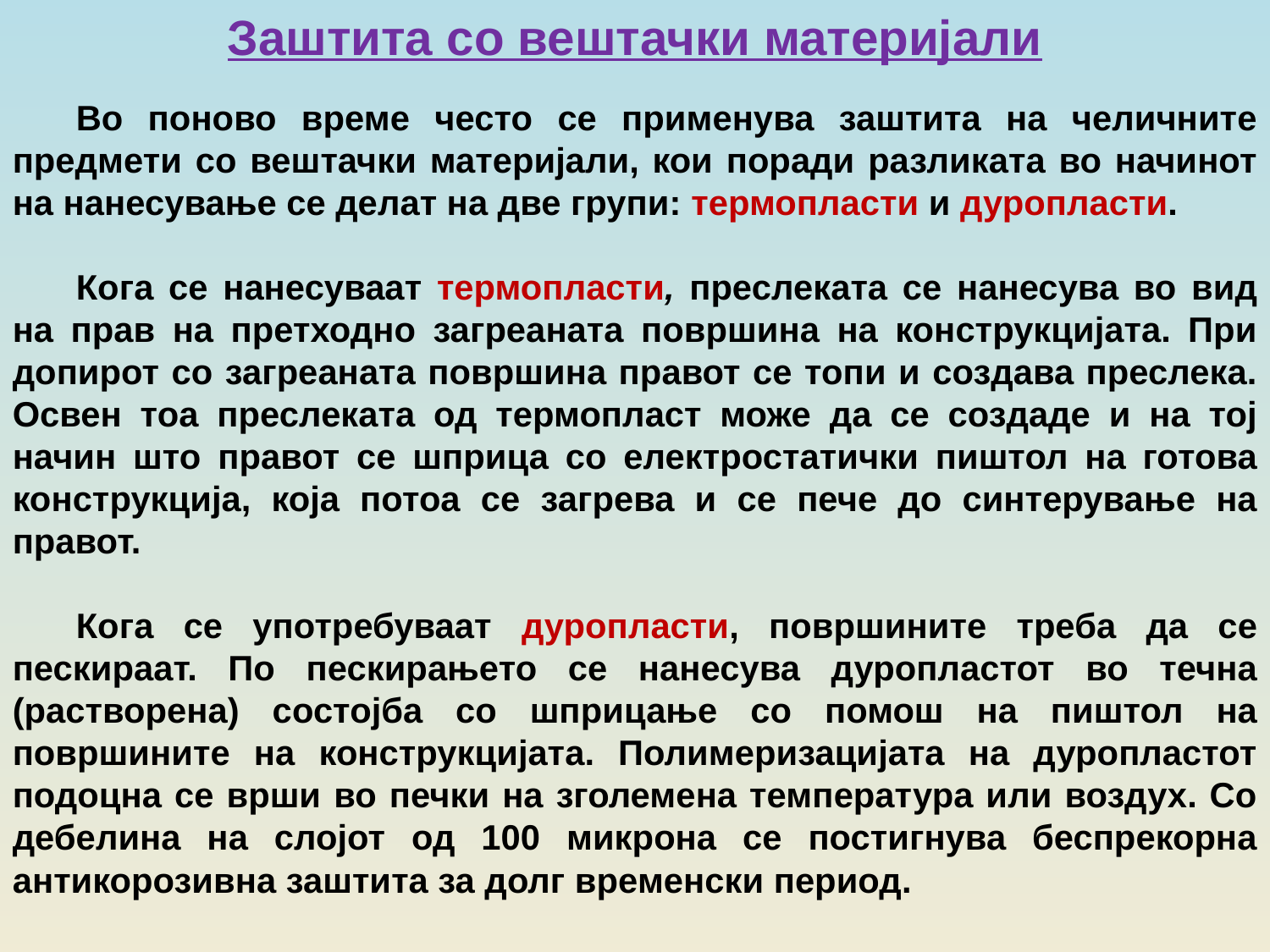

Заштита со вештачки материјали
Во поново време често се применува заштита на челичните предмети со вештачки материјали, кои поради разликата во начинот на нанесување се делат на две групи: термопласти и дуропласти.

Кога се нанесуваат термопласти, преслеката се нанесува во вид на прав на претходно загреаната површина на конструкцијата. При допирот со загреаната површина правот се топи и создава преслека. Освен тоа преслеката од термопласт може да се создаде и на тој начин што правот се шприца со електростатички пиштол на готова конструкција, која потоа се загрева и се пече до синтерување на правот.

Кога се употребуваат дуропласти, површините треба да се пескираат. По пескирањето се нанесува дуропластот во течна (растворена) состојба со шприцање со помош на пиштол на површините на конструкцијата. Полимеризацијата на дуропластот подоцна се врши во печки на зголемена температура или воздух. Со дебелина на слојот од 100 микрона се постигнува беспрекорна антикорозивна заштита за долг временски период.